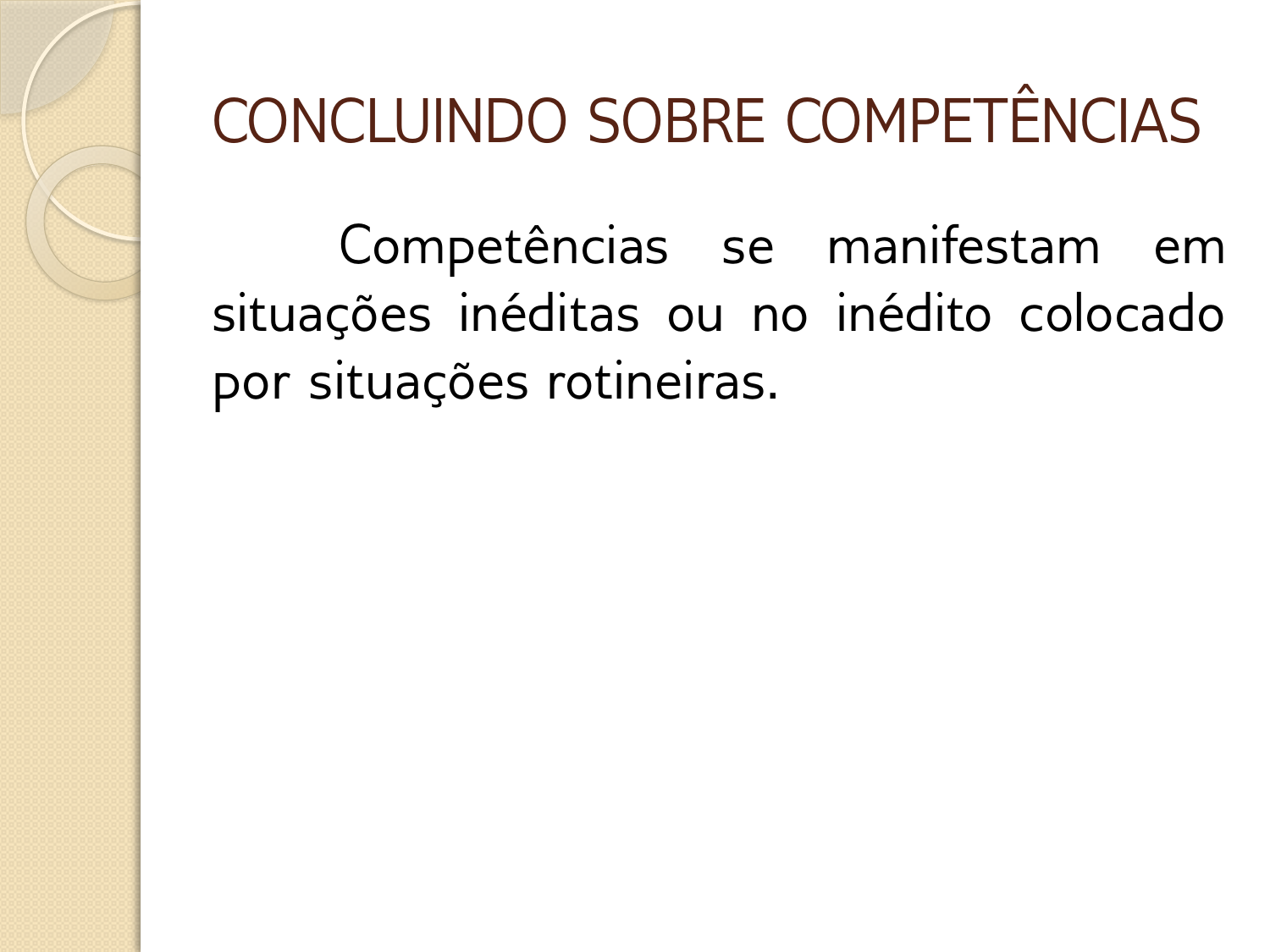

# CONCLUINDO SOBRE COMPETÊNCIAS
	Competências se manifestam em situações inéditas ou no inédito colocado por situações rotineiras.